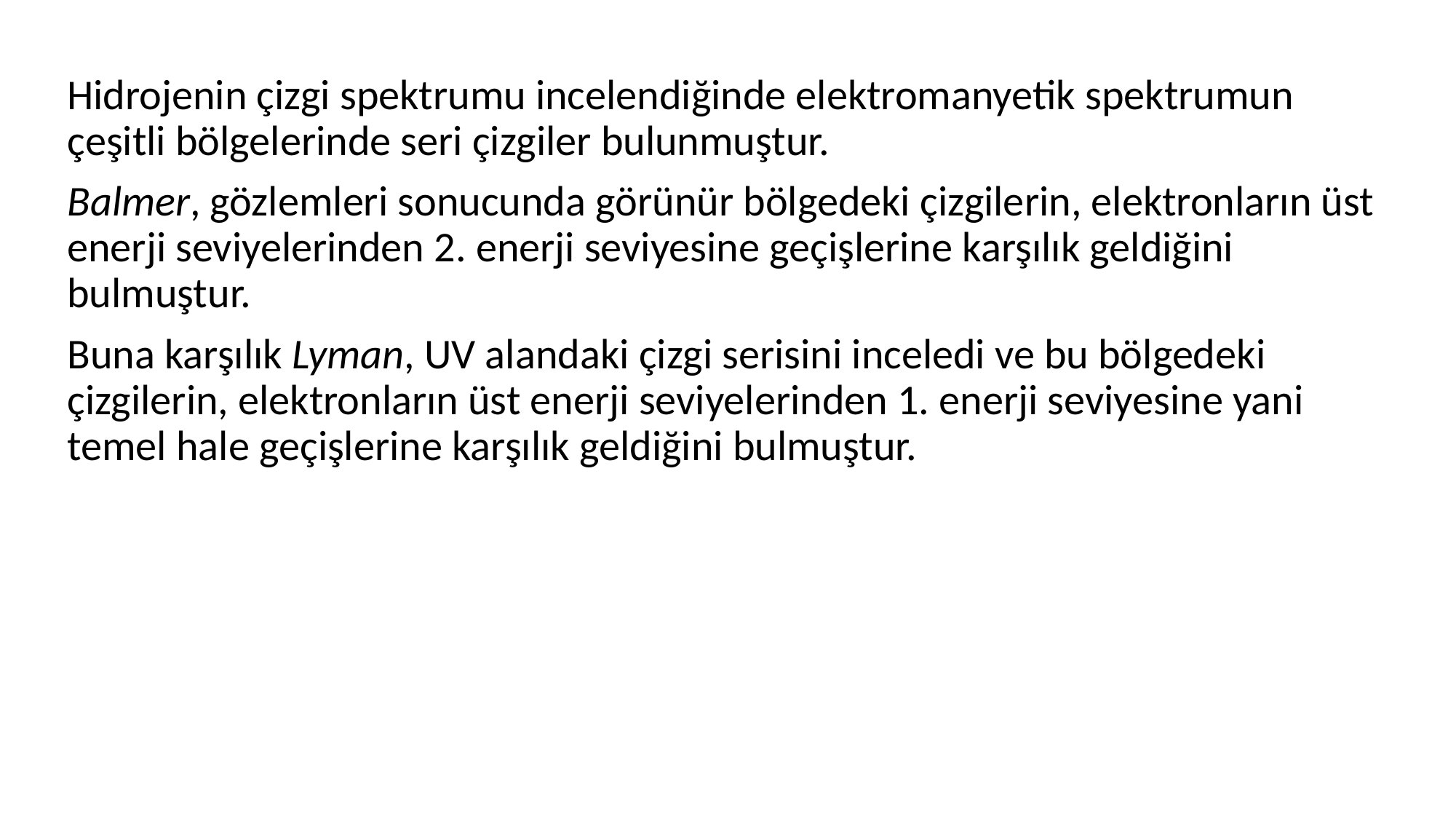

Hidrojenin çizgi spektrumu incelendiğinde elektromanyetik spektrumun çeşitli bölgelerinde seri çizgiler bulunmuştur.
Balmer, gözlemleri sonucunda görünür bölgedeki çizgilerin, elektronların üst enerji seviyelerinden 2. enerji seviyesine geçişlerine karşılık geldiğini bulmuştur.
Buna karşılık Lyman, UV alandaki çizgi serisini inceledi ve bu bölgedeki çizgilerin, elektronların üst enerji seviyelerinden 1. enerji seviyesine yani temel hale geçişlerine karşılık geldiğini bulmuştur.